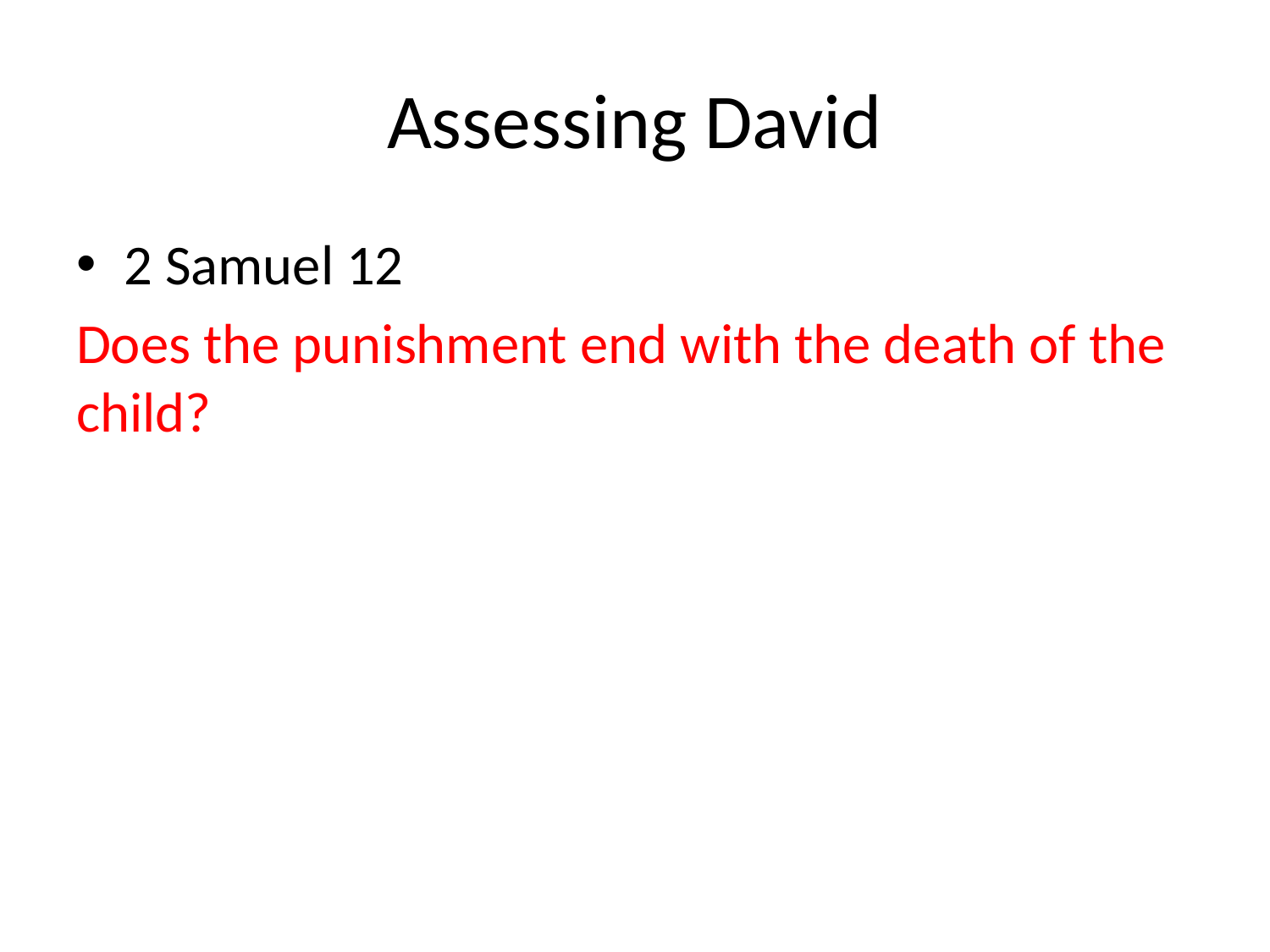

# Assessing David
2 Samuel 12
Does the punishment end with the death of the child?